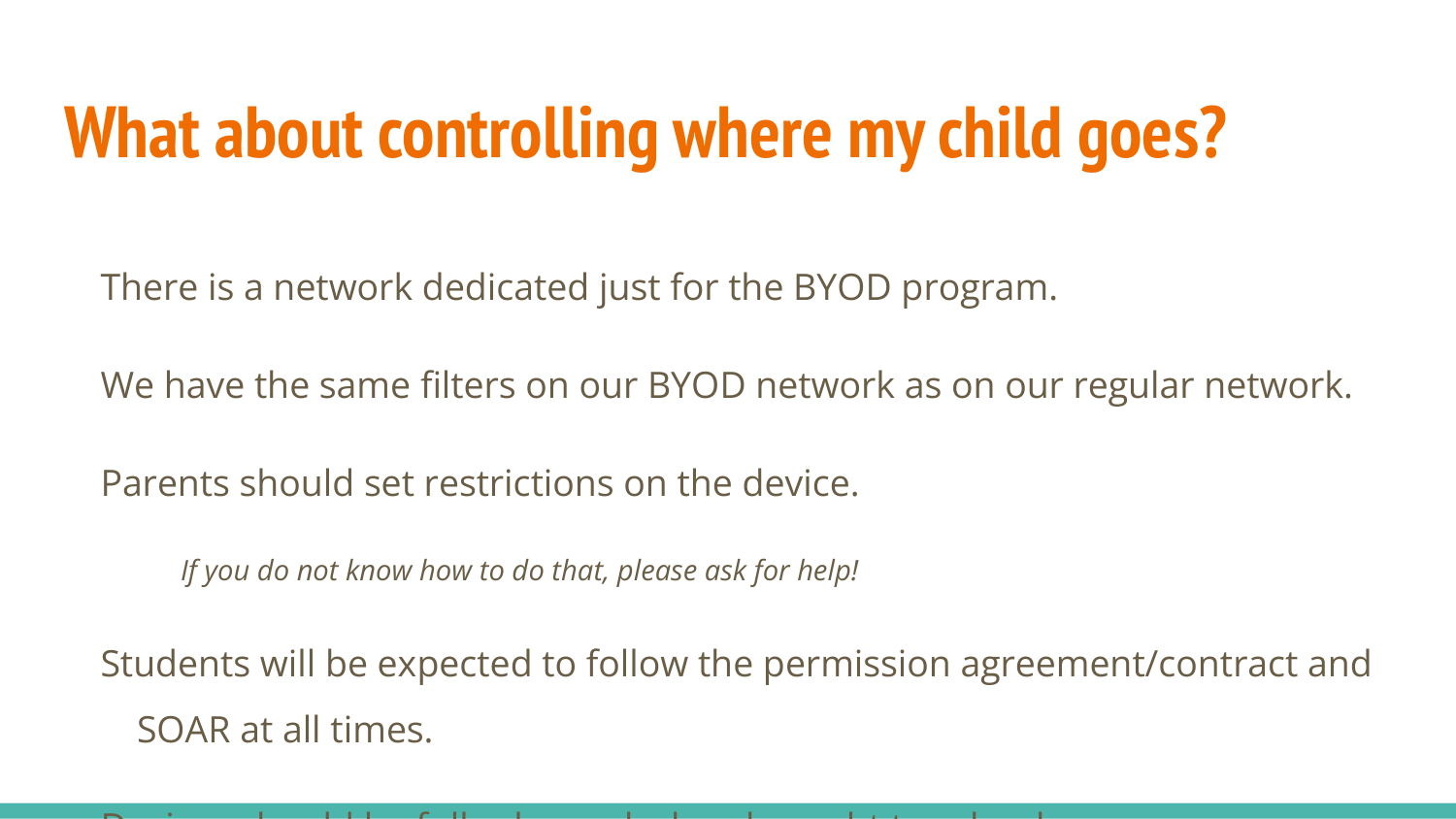

# What about controlling where my child goes?
There is a network dedicated just for the BYOD program.
We have the same filters on our BYOD network as on our regular network.
Parents should set restrictions on the device.
 If you do not know how to do that, please ask for help!
Students will be expected to follow the permission agreement/contract and SOAR at all times.
Devices should be fully charged when brought to school.